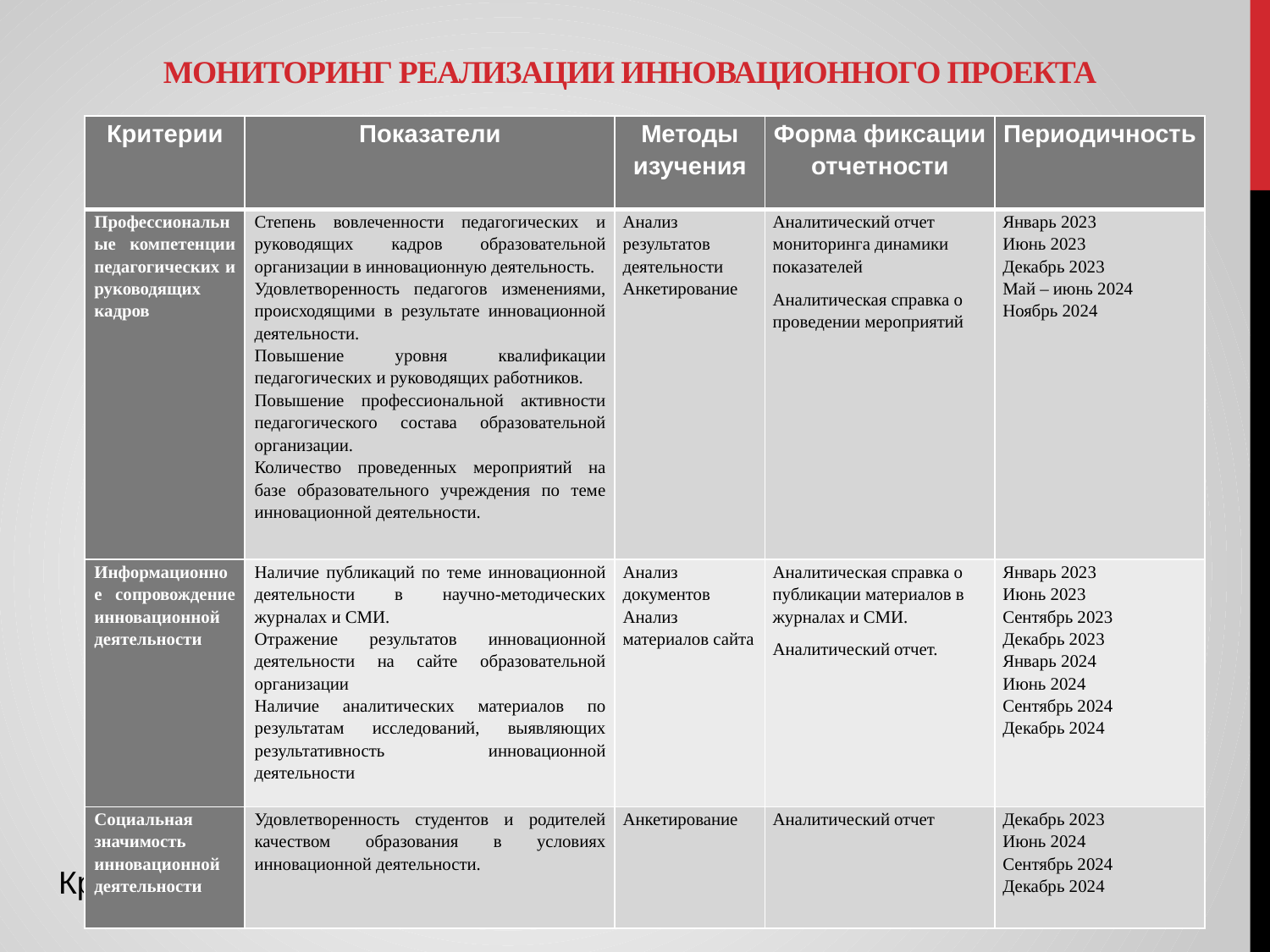

# мониторинг реализации инновационного проекта
| Критерии | Показатели | Методы изучения | Форма фиксации отчетности | Периодичность |
| --- | --- | --- | --- | --- |
| Профессиональные компетенции педагогических и руководящих кадров | Степень вовлеченности педагогических и руководящих кадров образовательной организации в инновационную деятельность. Удовлетворенность педагогов изменениями, происходящими в результате инновационной деятельности. Повышение уровня квалификации педагогических и руководящих работников. Повышение профессиональной активности педагогического состава образовательной организации. Количество проведенных мероприятий на базе образовательного учреждения по теме инновационной деятельности. | Анализ результатов деятельности Анкетирование | Аналитический отчет мониторинга динамики показателей Аналитическая справка о проведении мероприятий | Январь 2023 Июнь 2023 Декабрь 2023 Май – июнь 2024 Ноябрь 2024 |
| Информационное сопровождение инновационной деятельности | Наличие публикаций по теме инновационной деятельности в научно-методических журналах и СМИ. Отражение результатов инновационной деятельности на сайте образовательной организации Наличие аналитических материалов по результатам исследований, выявляющих результативность инновационной деятельности | Анализ документов Анализ материалов сайта | Аналитическая справка о публикации материалов в журналах и СМИ. Аналитический отчет. | Январь 2023 Июнь 2023 Сентябрь 2023 Декабрь 2023 Январь 2024 Июнь 2024 Сентябрь 2024 Декабрь 2024 |
| Социальная значимость инновационной деятельности | Удовлетворенность студентов и родителей качеством образования в условиях инновационной деятельности. | Анкетирование | Аналитический отчет | Декабрь 2023 Июнь 2024 Сентябрь 2024 Декабрь 2024 |

Критерий 10.